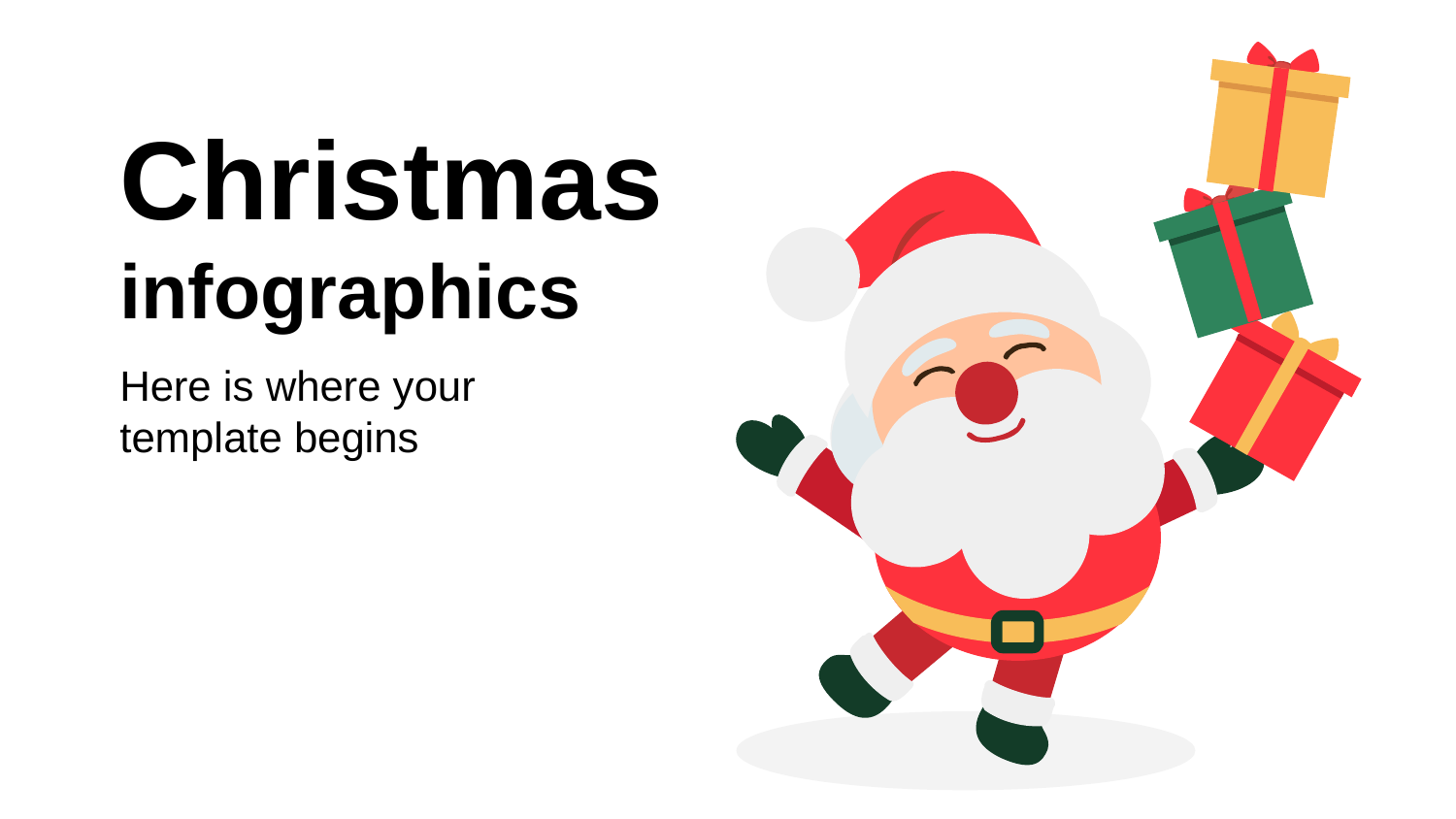

Christmas
infographics
Here is where your template begins